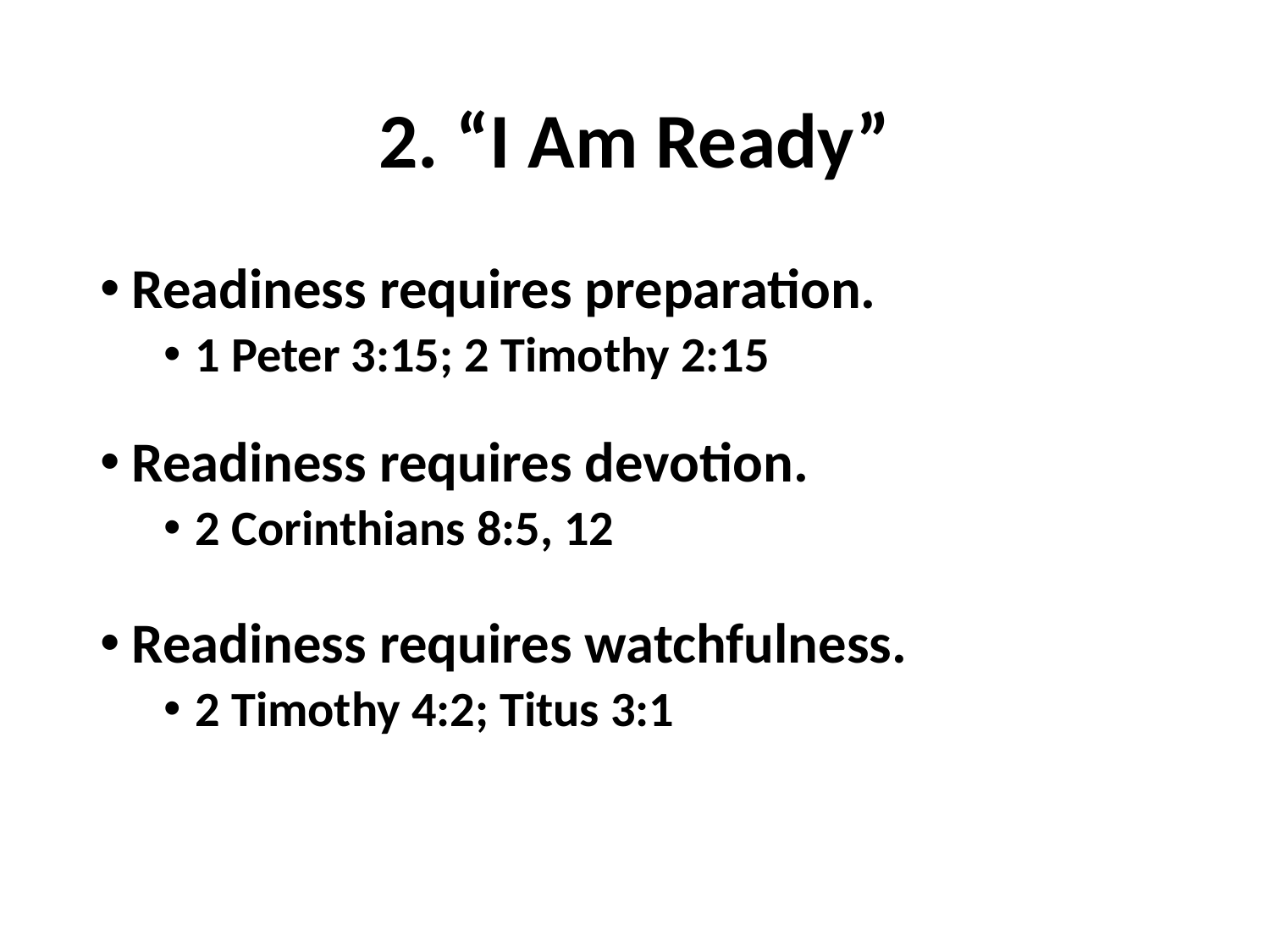

# 2. “I Am Ready”
Readiness requires preparation.
1 Peter 3:15; 2 Timothy 2:15

Readiness requires devotion.
2 Corinthians 8:5, 12

Readiness requires watchfulness.
2 Timothy 4:2; Titus 3:1